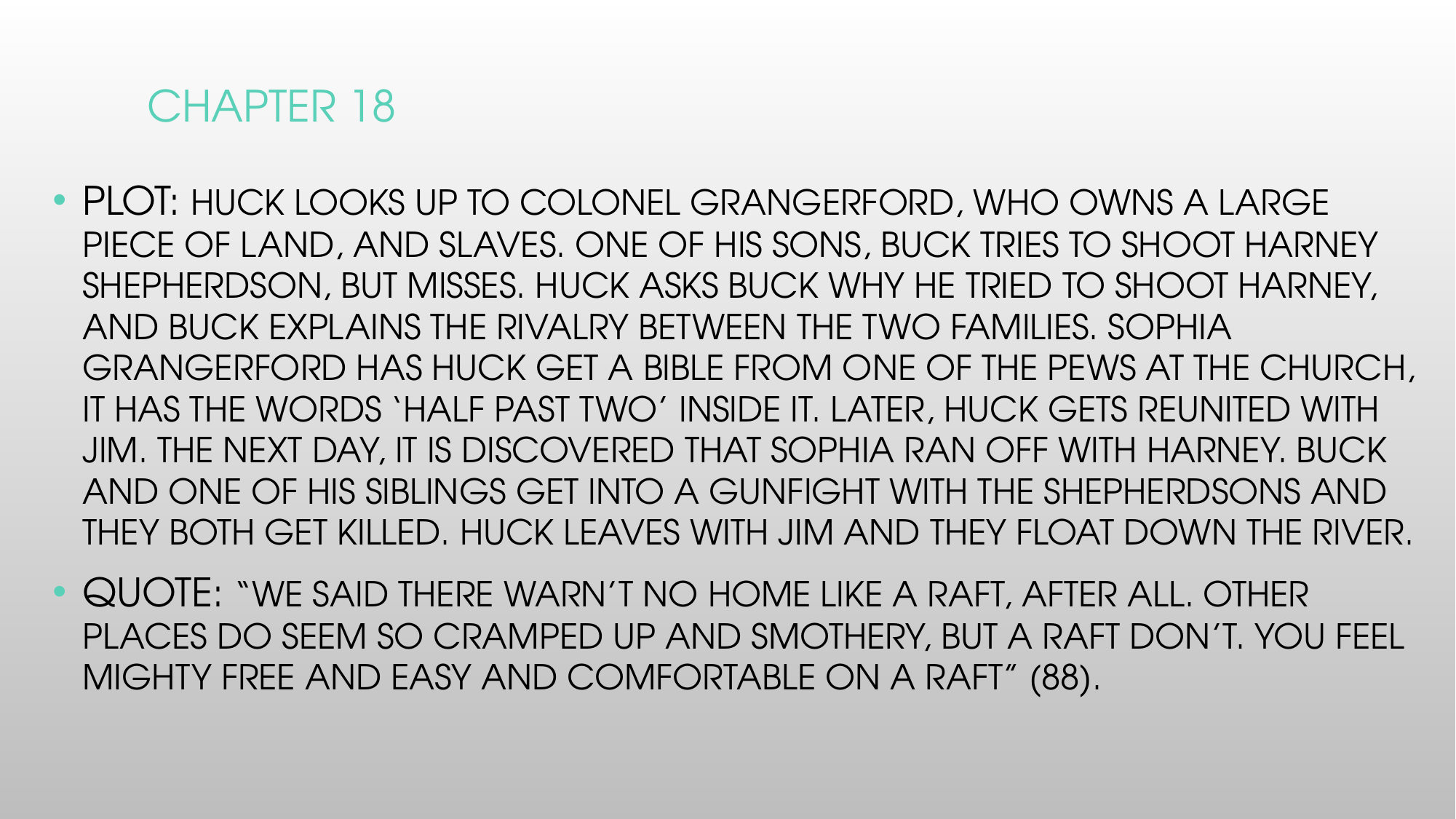

# Chapter 18
Plot: Huck looks up to Colonel Grangerford, who owns a large piece of land, and slaves. One of his sons, Buck tries to shoot Harney Shepherdson, but misses. Huck asks Buck why he tried to shoot Harney, and Buck explains the rivalry between the two families. Sophia Grangerford has Huck get a Bible from one of the pews at the Church, it has the words ‘half past two’ inside it. Later, Huck gets reunited with Jim. The next day, it is discovered that Sophia ran off with Harney. Buck and one of his siblings get into a gunfight with the Shepherdsons and they both get killed. Huck leaves with Jim and they float down the river.
Quote: “We said there warn’t no home like a raft, after all. Other places do seem so cramped up and smothery, but a raft don’t. You feel mighty free and easy and comfortable on a raft” (88).